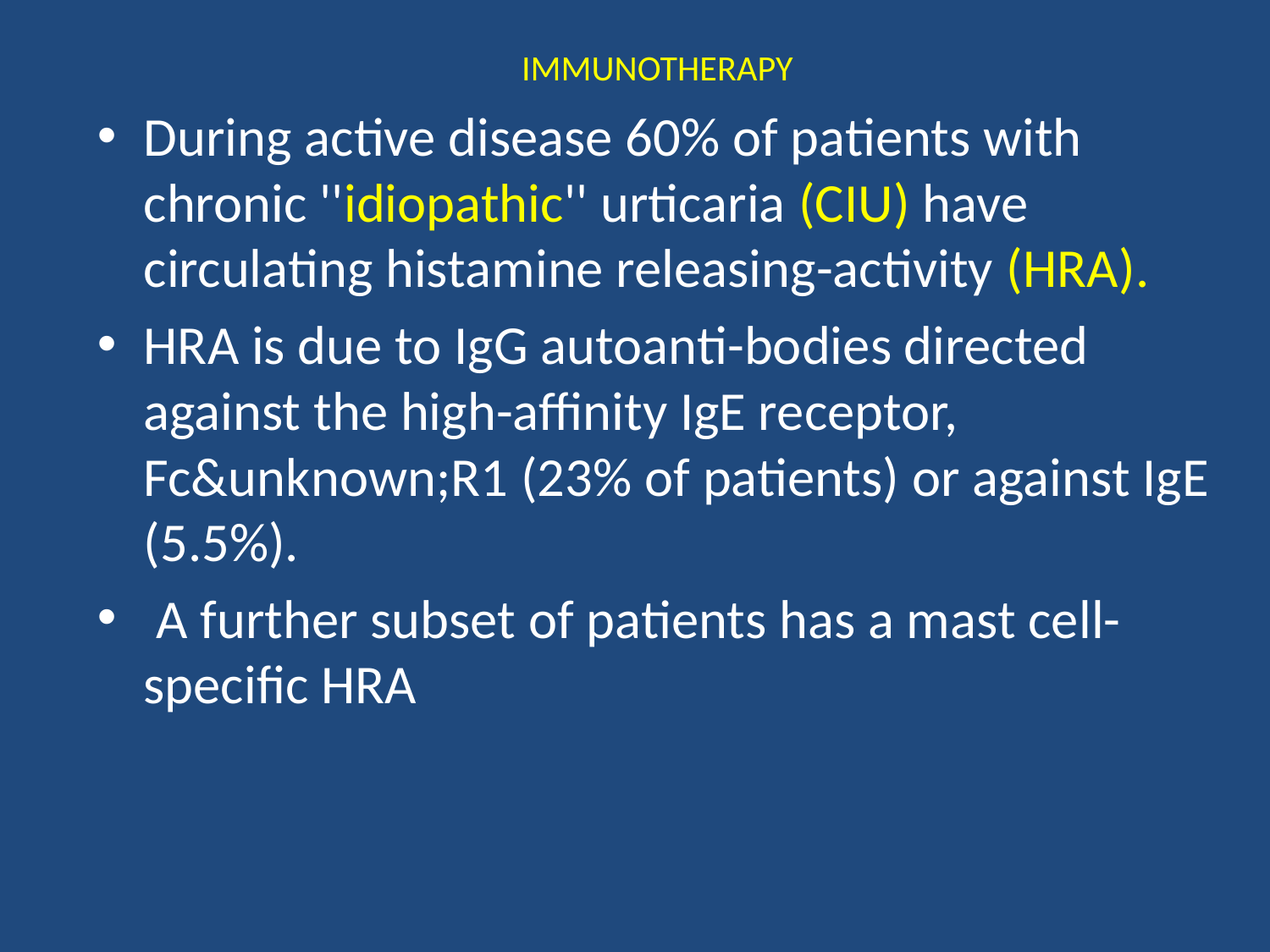

# IMMUNOTHERAPY
During active disease 60% of patients with chronic ''idiopathic'' urticaria (CIU) have circulating histamine releasing-activity (HRA).
HRA is due to IgG autoanti-bodies directed against the high-affinity IgE receptor, Fc&unknown;R1 (23% of patients) or against IgE (5.5%).
 A further subset of patients has a mast cell-specific HRA